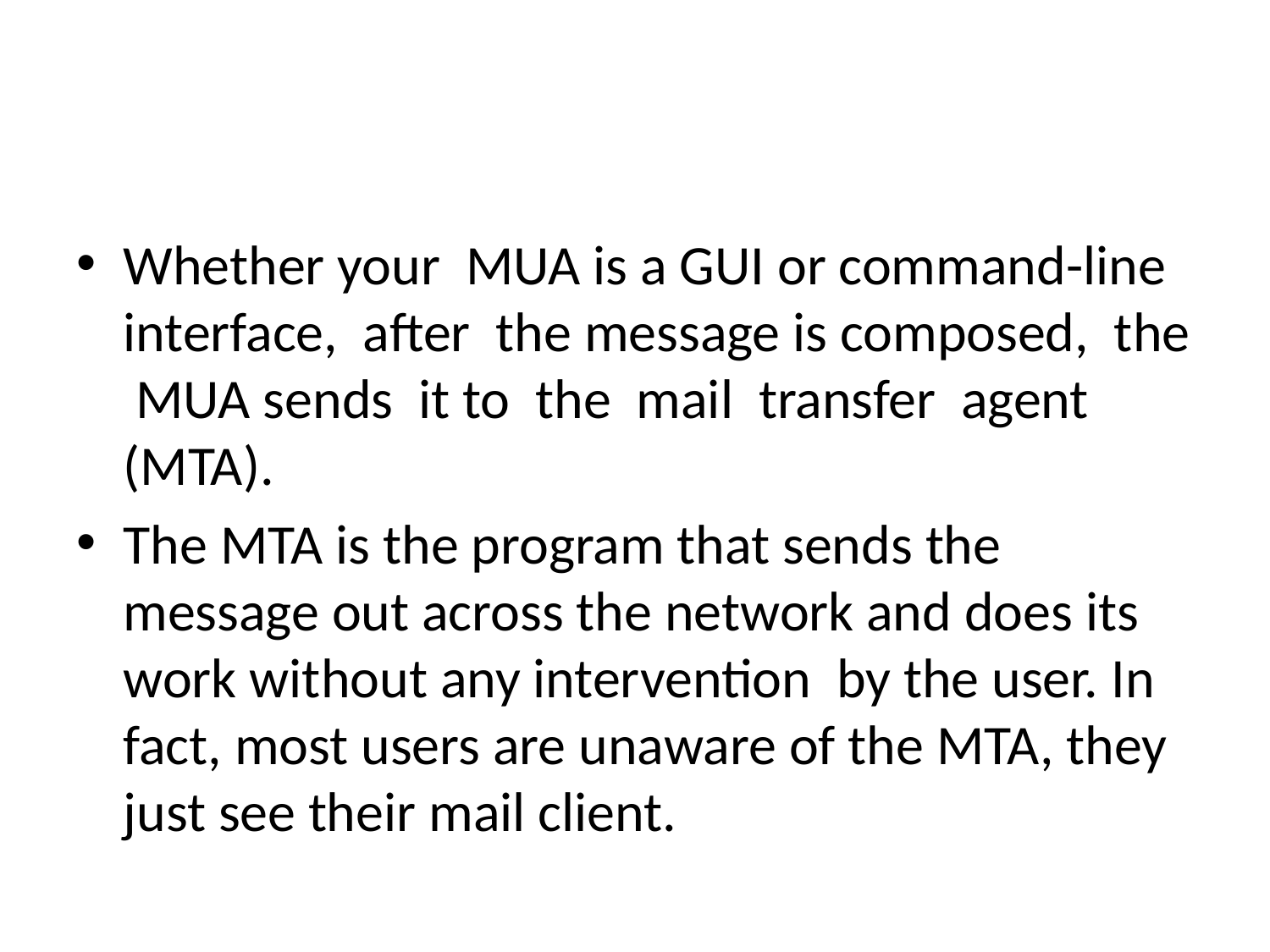

#
Whether your  MUA is a GUI or command-line  interface,  after  the message is composed,  the  MUA sends  it to  the  mail  transfer  agent  (MTA).
The MTA is the program that sends the message out across the network and does its work without any intervention  by the user. In fact, most users are unaware of the MTA, they just see their mail client.